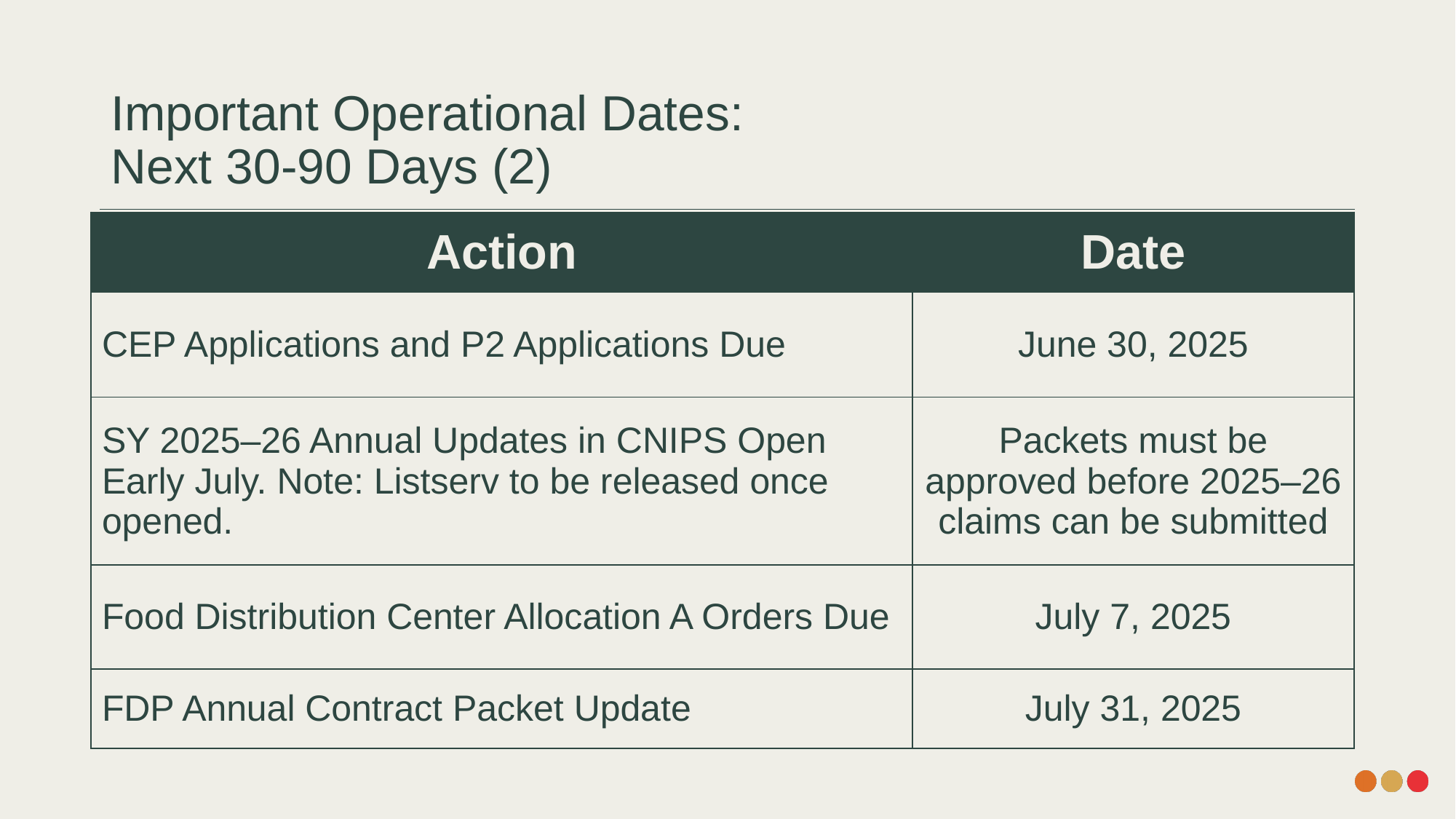

# Important Operational Dates: Next 30-90 Days (2)
| Action | Date |
| --- | --- |
| CEP Applications and P2 Applications Due | June 30, 2025 |
| SY 2025–26 Annual Updates in CNIPS Open Early July. Note: Listserv to be released once opened. | Packets must be approved before 2025–26 claims can be submitted |
| Food Distribution Center Allocation A Orders Due | July 7, 2025 |
| FDP Annual Contract Packet Update | July 31, 2025 |